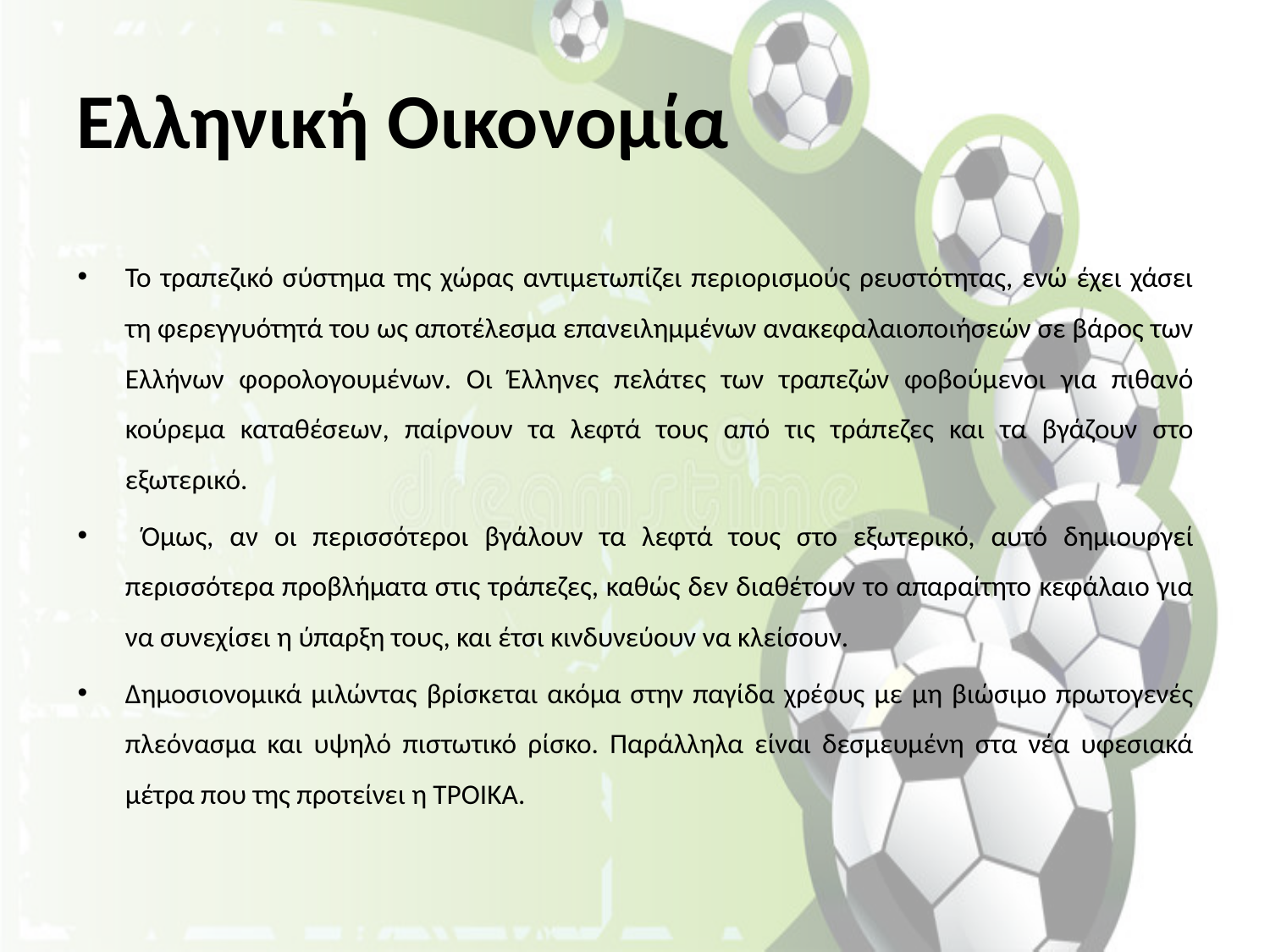

# Ελληνική Οικονομία
Το τραπεζικό σύστημα της χώρας αντιμετωπίζει περιορισμούς ρευστότητας, ενώ έχει χάσει τη φερεγγυότητά του ως αποτέλεσμα επανειλημμένων ανακεφαλαιοποιήσεών σε βάρος των Ελλήνων φορολογουμένων. Οι Έλληνες πελάτες των τραπεζών φοβούμενοι για πιθανό κούρεμα καταθέσεων, παίρνουν τα λεφτά τους από τις τράπεζες και τα βγάζουν στο εξωτερικό.
 Όμως, αν οι περισσότεροι βγάλουν τα λεφτά τους στο εξωτερικό, αυτό δημιουργεί περισσότερα προβλήματα στις τράπεζες, καθώς δεν διαθέτουν το απαραίτητο κεφάλαιο για να συνεχίσει η ύπαρξη τους, και έτσι κινδυνεύουν να κλείσουν.
Δημοσιονομικά μιλώντας βρίσκεται ακόμα στην παγίδα χρέους με μη βιώσιμο πρωτογενές πλεόνασμα και υψηλό πιστωτικό ρίσκο. Παράλληλα είναι δεσμευμένη στα νέα υφεσιακά μέτρα που της προτείνει η ΤΡΟΙΚΑ.